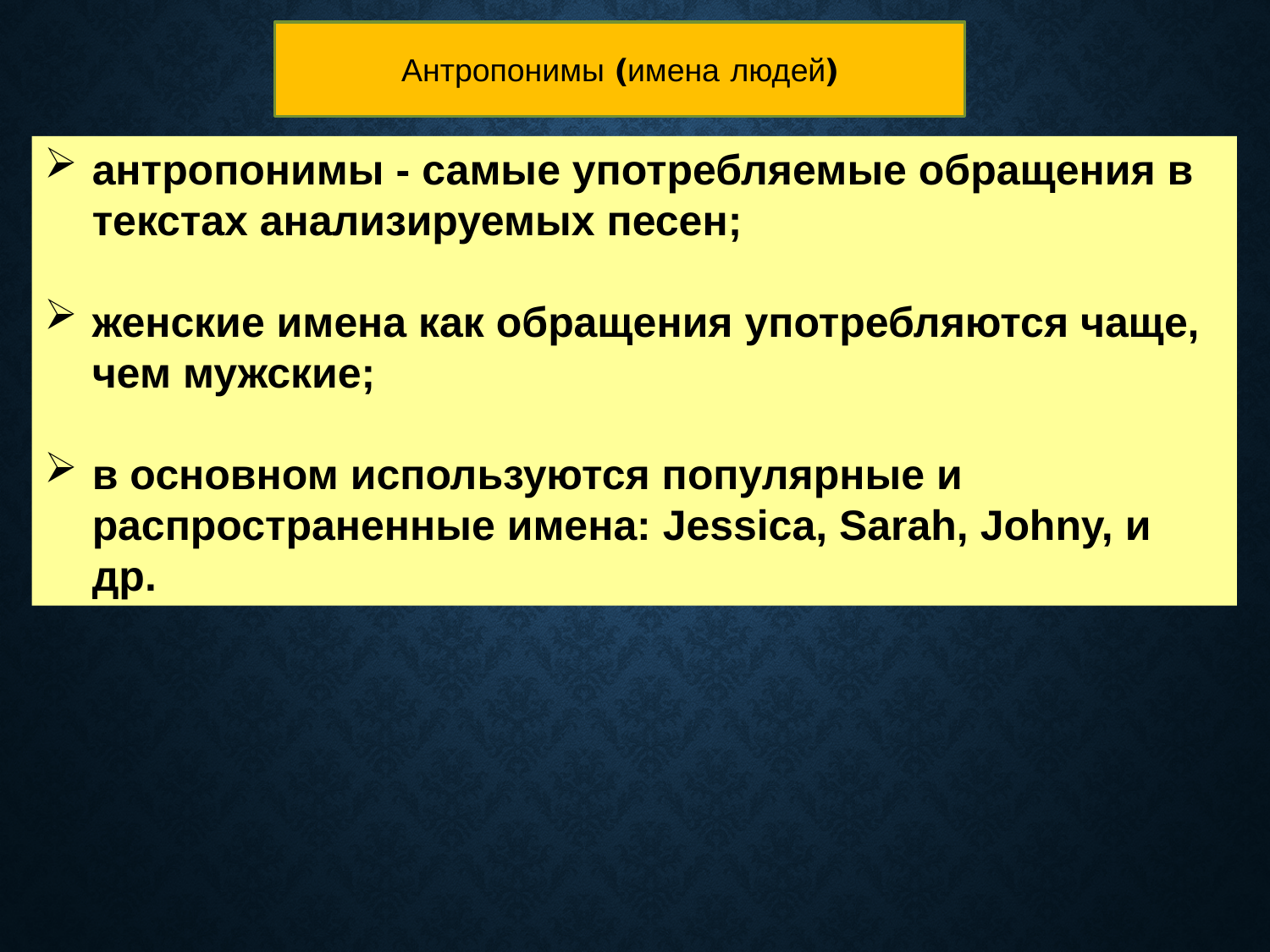

Антропонимы (имена людей)
антропонимы - самые употребляемые обращения в текстах анализируемых песен;

женские имена как обращения употребляются чаще, чем мужские;

в основном используются популярные и распространенные имена: Jessica, Sarah, Johny, и др.